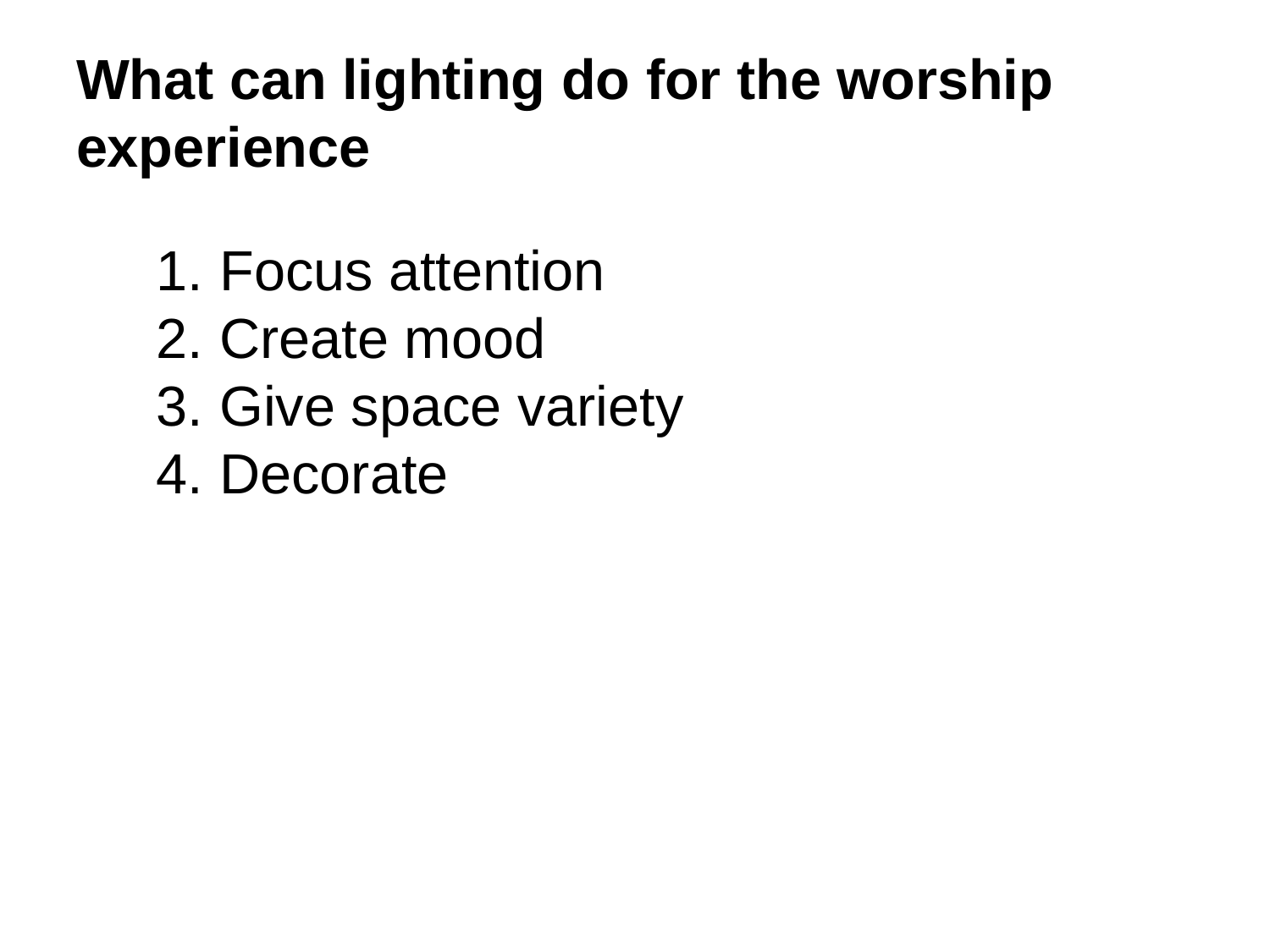

What can lighting do for the worship experience

Focus attention
Create mood
Give space variety
Decorate